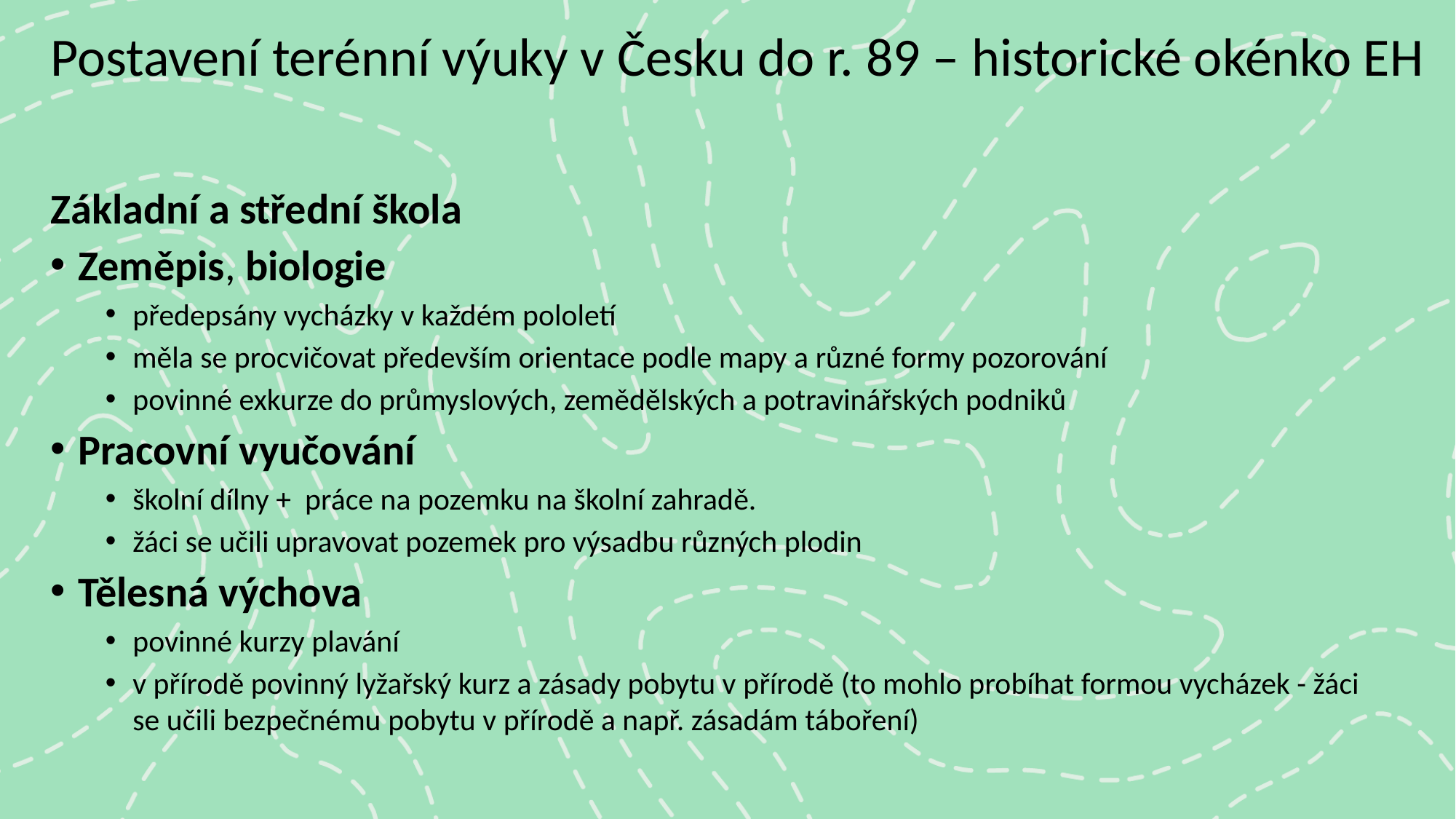

# Postavení terénní výuky v Česku do r. 89 – historické okénko EH
Základní a střední škola
Zeměpis, biologie
předepsány vycházky v každém pololetí
měla se procvičovat především orientace podle mapy a různé formy pozorování
povinné exkurze do průmyslových, zemědělských a potravinářských podniků
Pracovní vyučování
školní dílny +  práce na pozemku na školní zahradě.
žáci se učili upravovat pozemek pro výsadbu různých plodin
Tělesná výchova
povinné kurzy plavání
v přírodě povinný lyžařský kurz a zásady pobytu v přírodě (to mohlo probíhat formou vycházek - žáci se učili bezpečnému pobytu v přírodě a např. zásadám táboření)